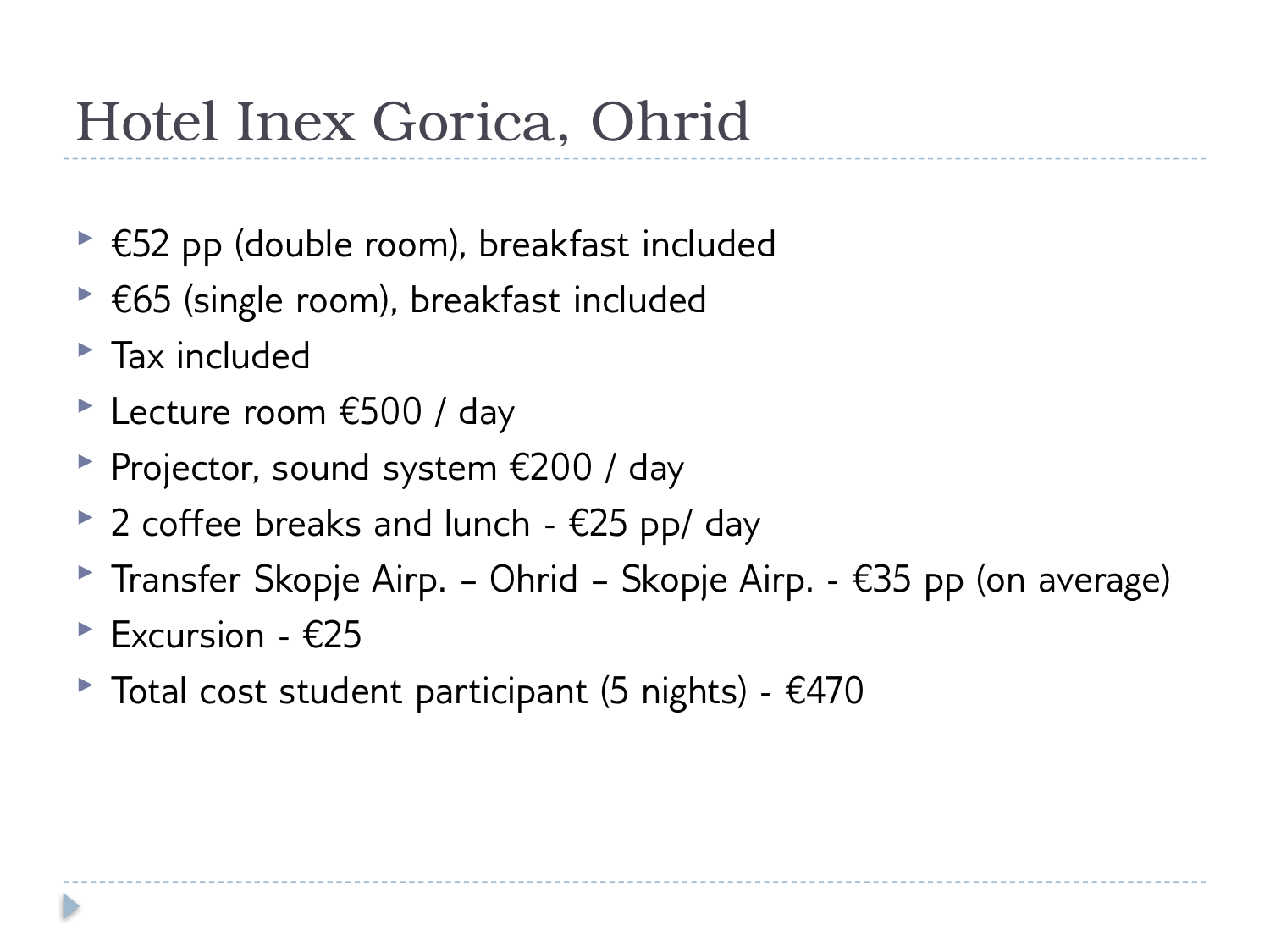

# Hotel Inex Gorica, Ohrid
€52 pp (double room), breakfast included
€65 (single room), breakfast included
Tax included
Lecture room €500 / day
Projector, sound system €200 / day
2 coffee breaks and lunch - €25 pp/ day
Transfer Skopje Airp. – Ohrid – Skopje Airp. - €35 pp (on average)
Excursion - €25
Total cost student participant (5 nights) - €470